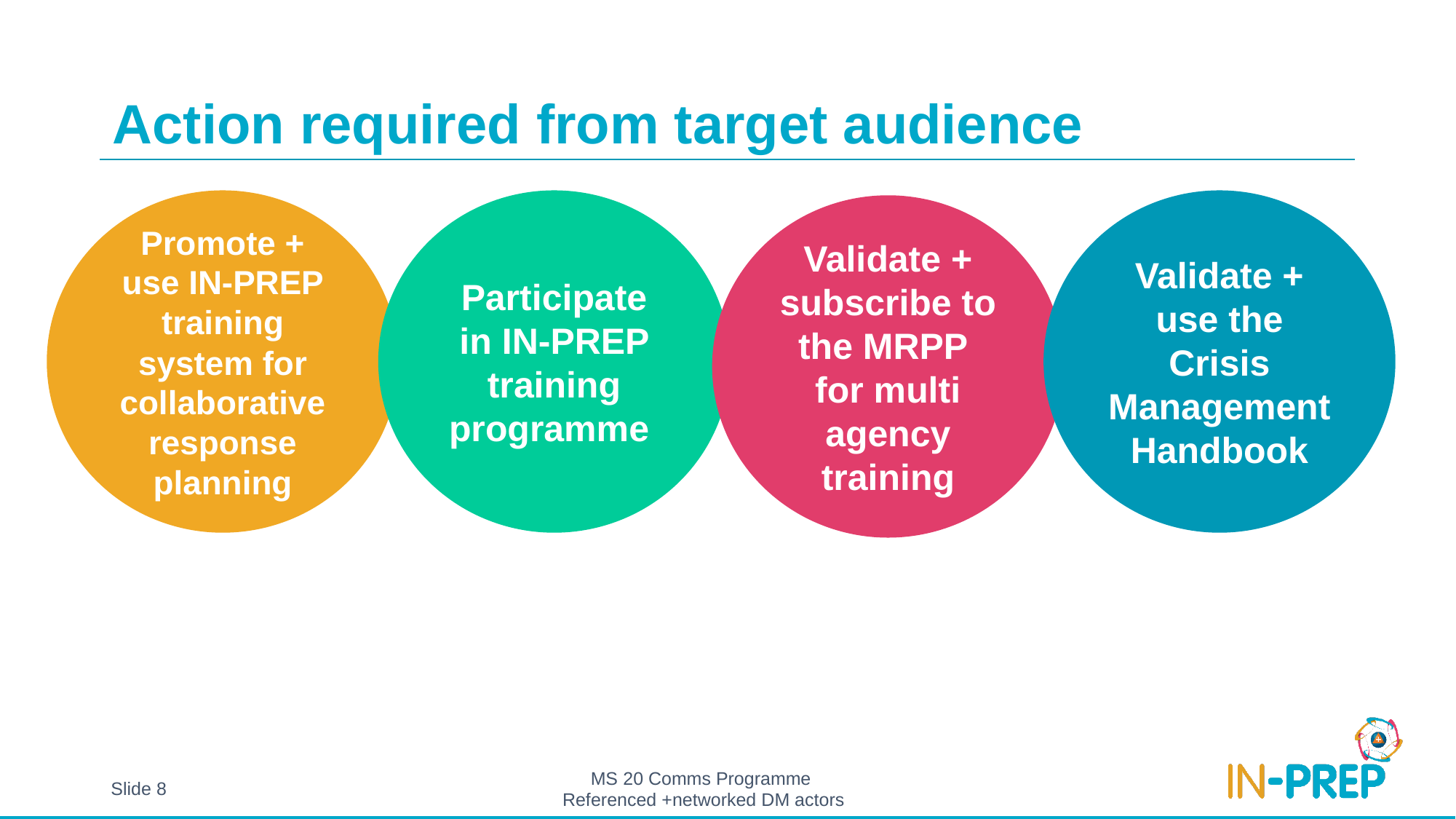

# Action required from target audience
Promote + use IN-PREP training system for collaborative response planning
Participate in IN-PREP training programme
Validate + use the Crisis Management Handbook
Validate + subscribe to the MRPP  for multi agency training
Slide 8
MS 20 Comms Programme
Referenced +networked DM actors